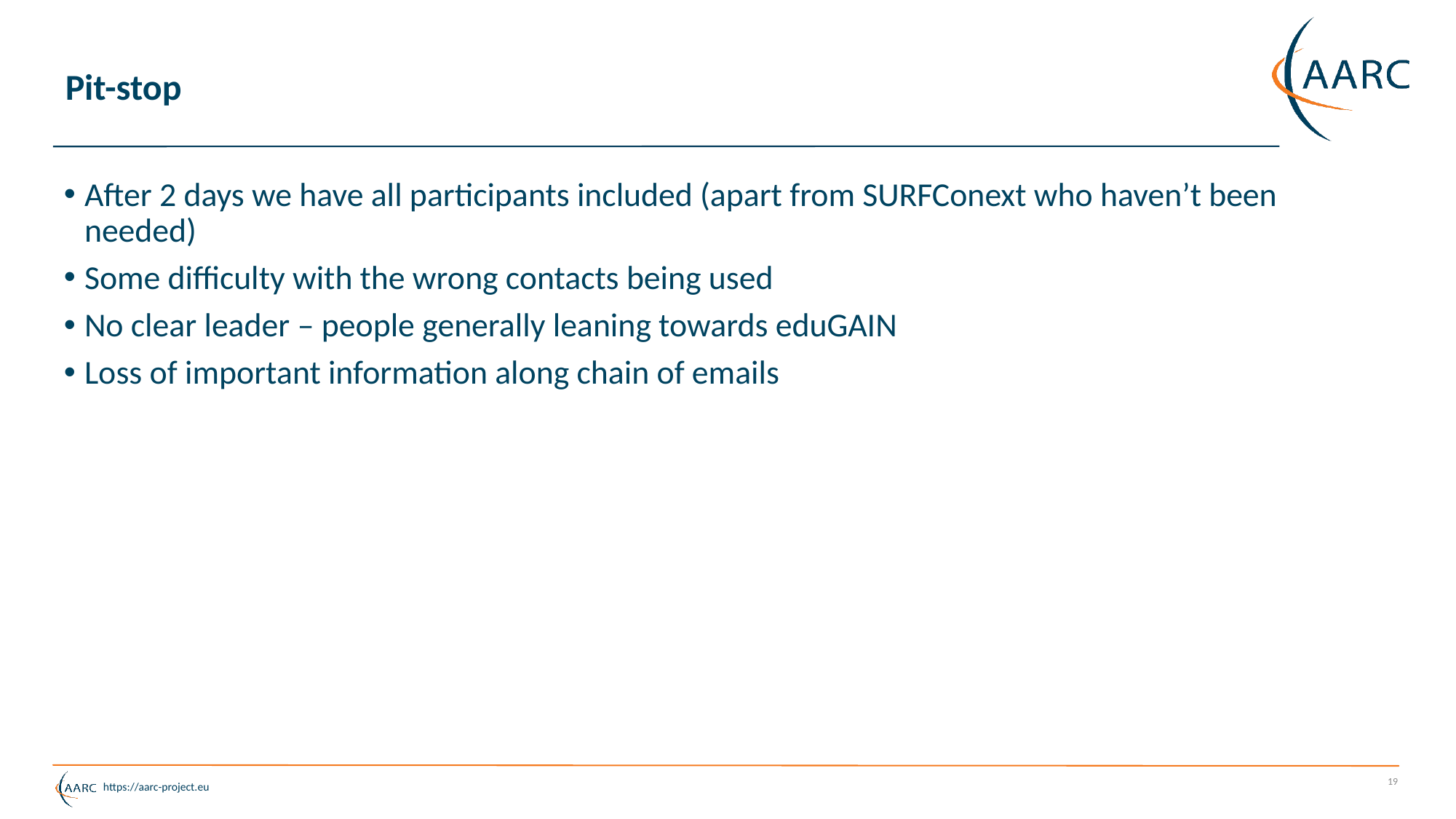

# Pit-stop
After 2 days we have all participants included (apart from SURFConext who haven’t been needed)
Some difficulty with the wrong contacts being used
No clear leader – people generally leaning towards eduGAIN
Loss of important information along chain of emails
19